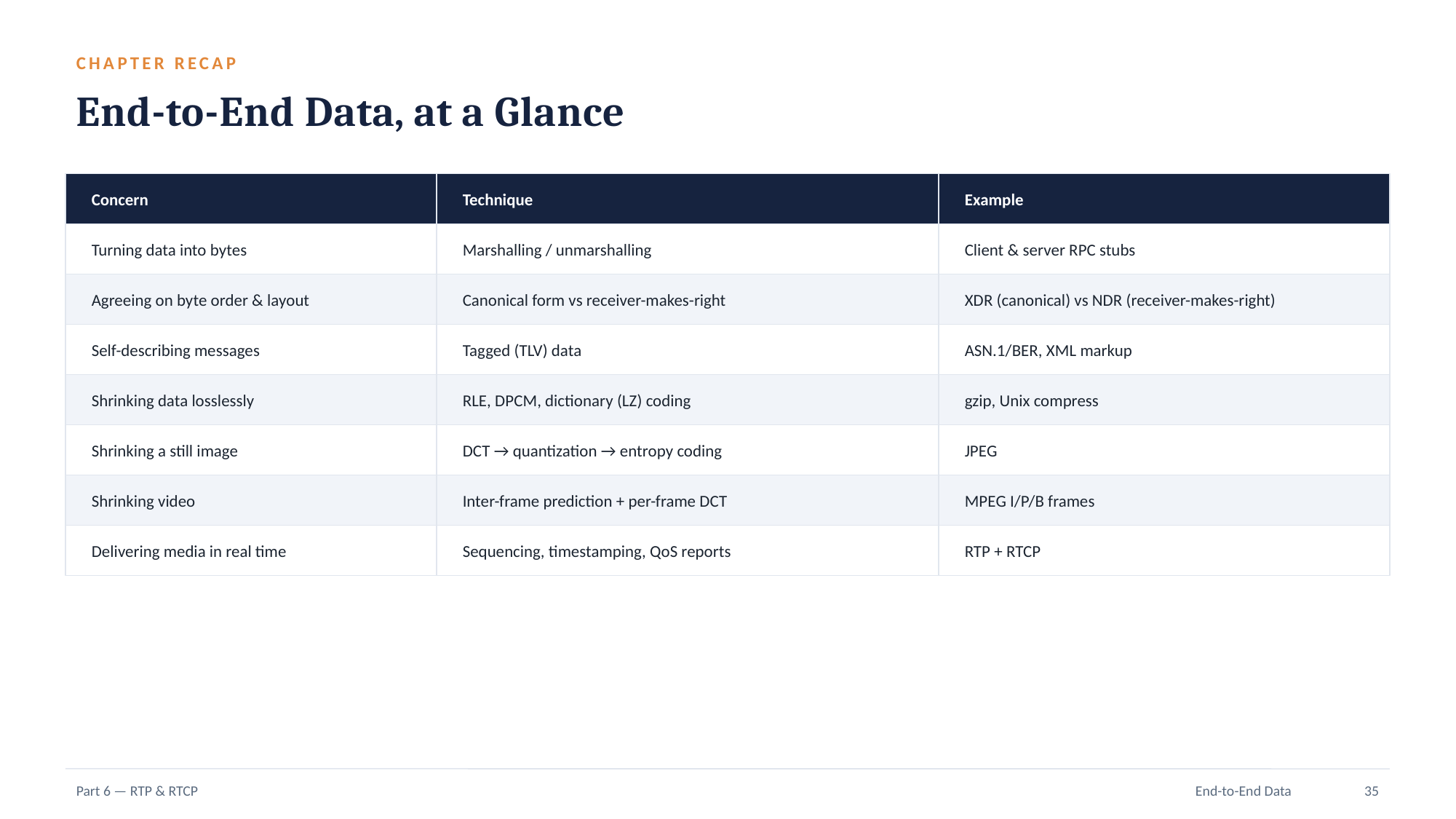

CHAPTER RECAP
End-to-End Data, at a Glance

Concern

Technique

Example

Turning data into bytes

Marshalling / unmarshalling

Client & server RPC stubs

Agreeing on byte order & layout

Canonical form vs receiver-makes-right

XDR (canonical) vs NDR (receiver-makes-right)

Self-describing messages

Tagged (TLV) data

ASN.1/BER, XML markup

Shrinking data losslessly

RLE, DPCM, dictionary (LZ) coding

gzip, Unix compress

Shrinking a still image

DCT → quantization → entropy coding

JPEG

Shrinking video

Inter-frame prediction + per-frame DCT

MPEG I/P/B frames

Delivering media in real time

Sequencing, timestamping, QoS reports

RTP + RTCP

Part 6 — RTP & RTCP
End-to-End Data
35